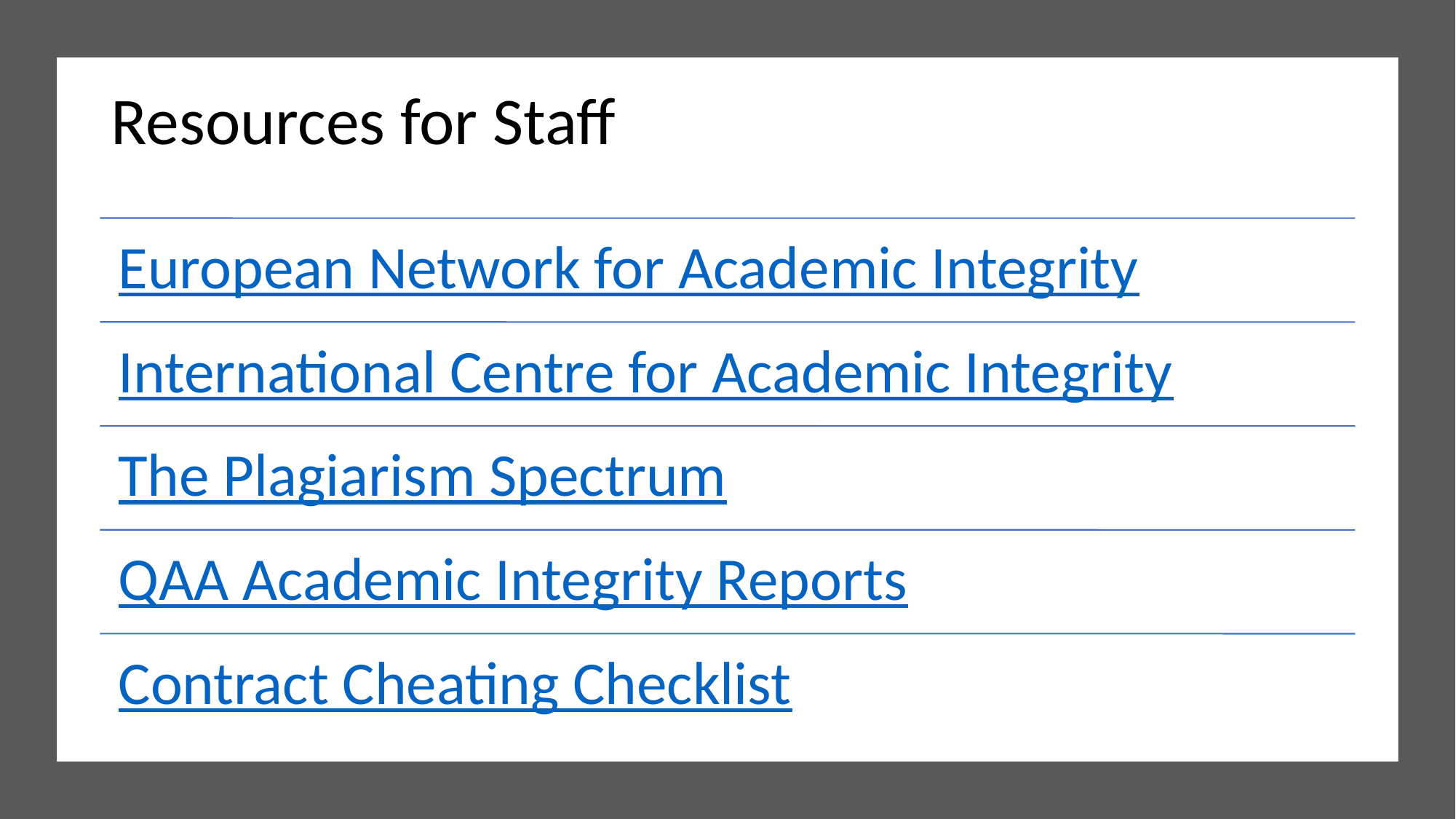

# Resources for Staff

European Network for Academic Integrity
International Centre for Academic Integrity
The Plagiarism Spectrum
QAA Academic Integrity Reports
Contract Cheating Checklist